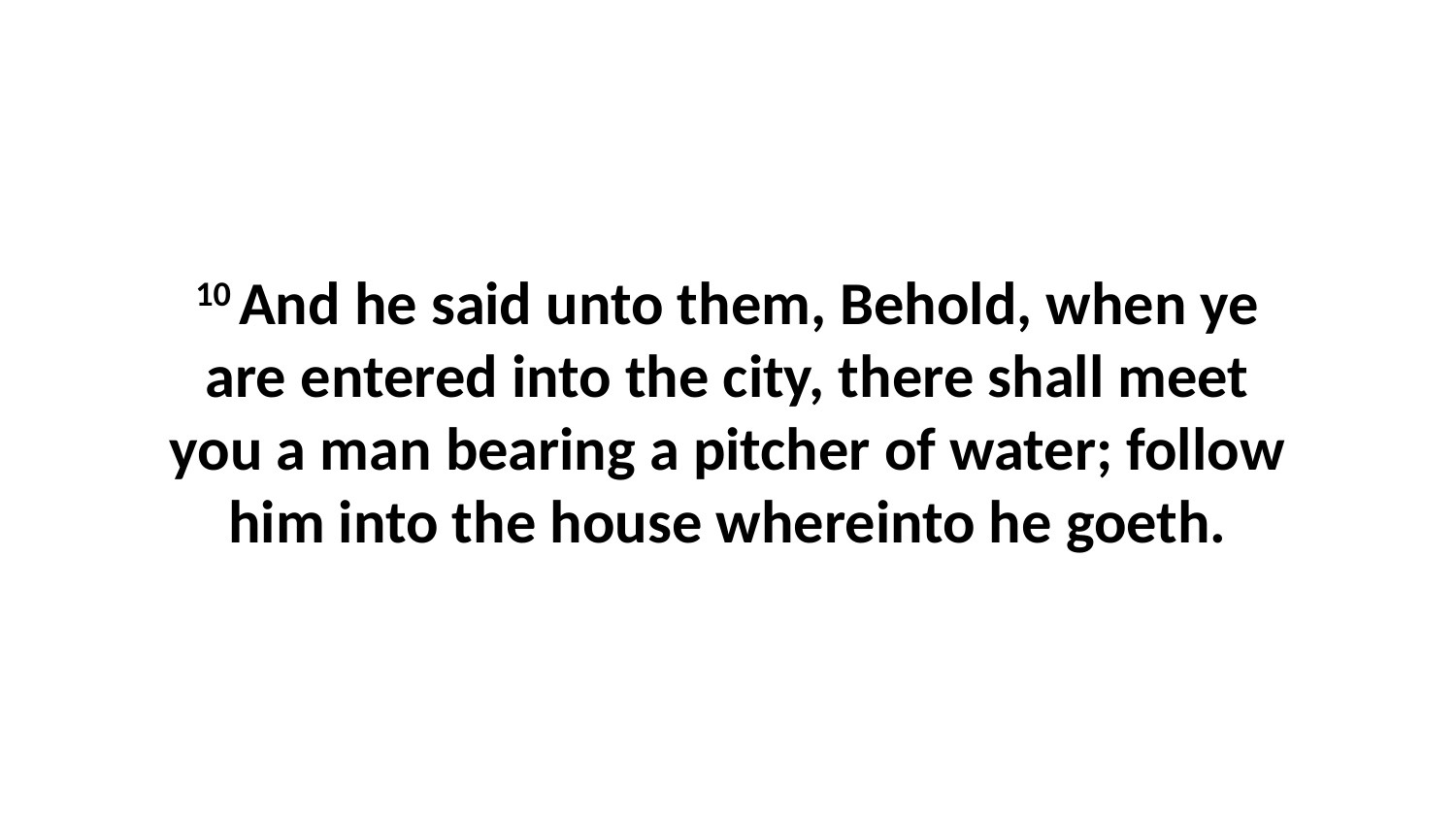

10 And he said unto them, Behold, when ye are entered into the city, there shall meet you a man bearing a pitcher of water; follow him into the house whereinto he goeth.